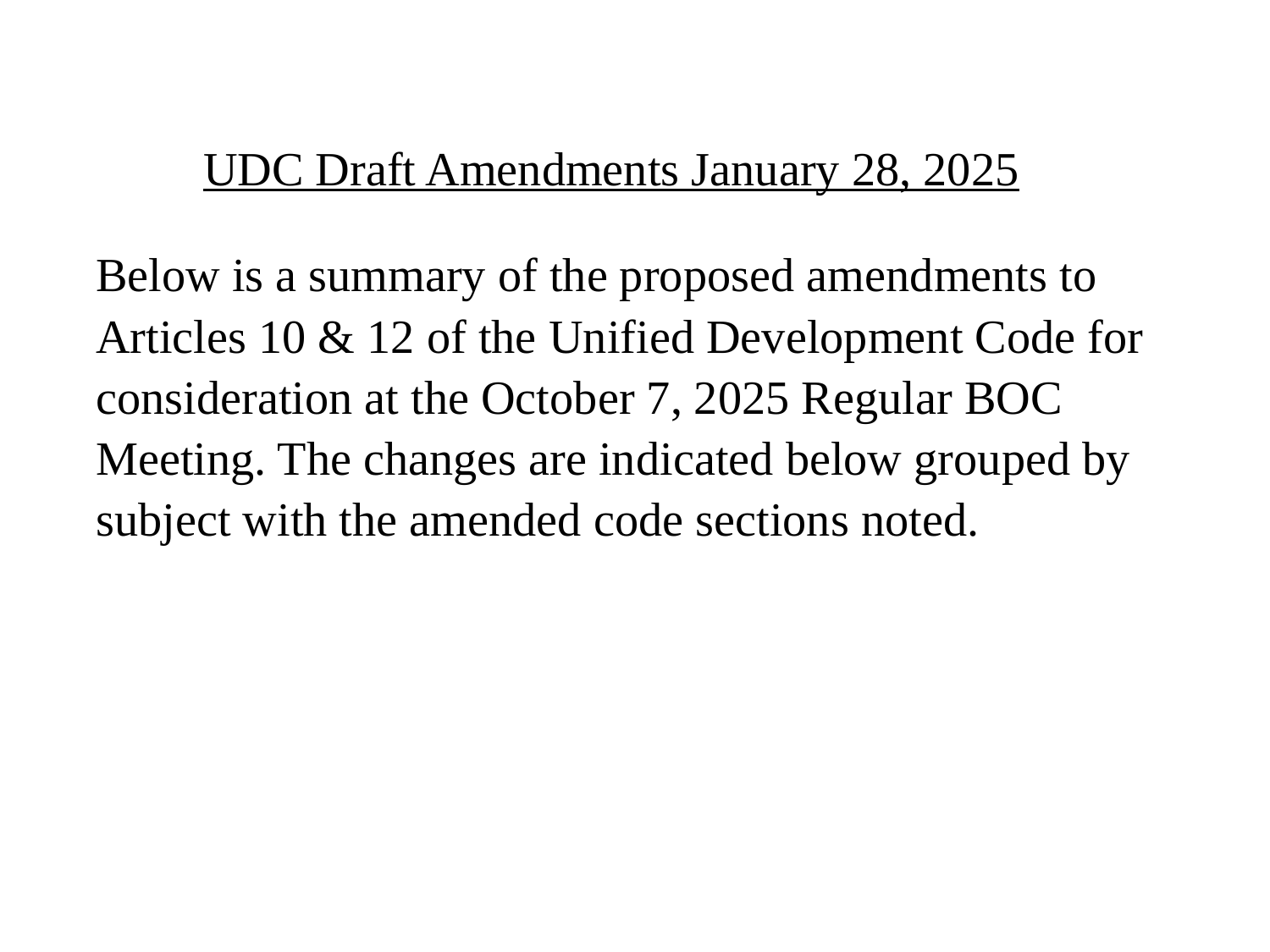

# UDC Draft Amendments January 28, 2025
Below is a summary of the proposed amendments to Articles 10 & 12 of the Unified Development Code for consideration at the October 7, 2025 Regular BOC Meeting. The changes are indicated below grouped by subject with the amended code sections noted.